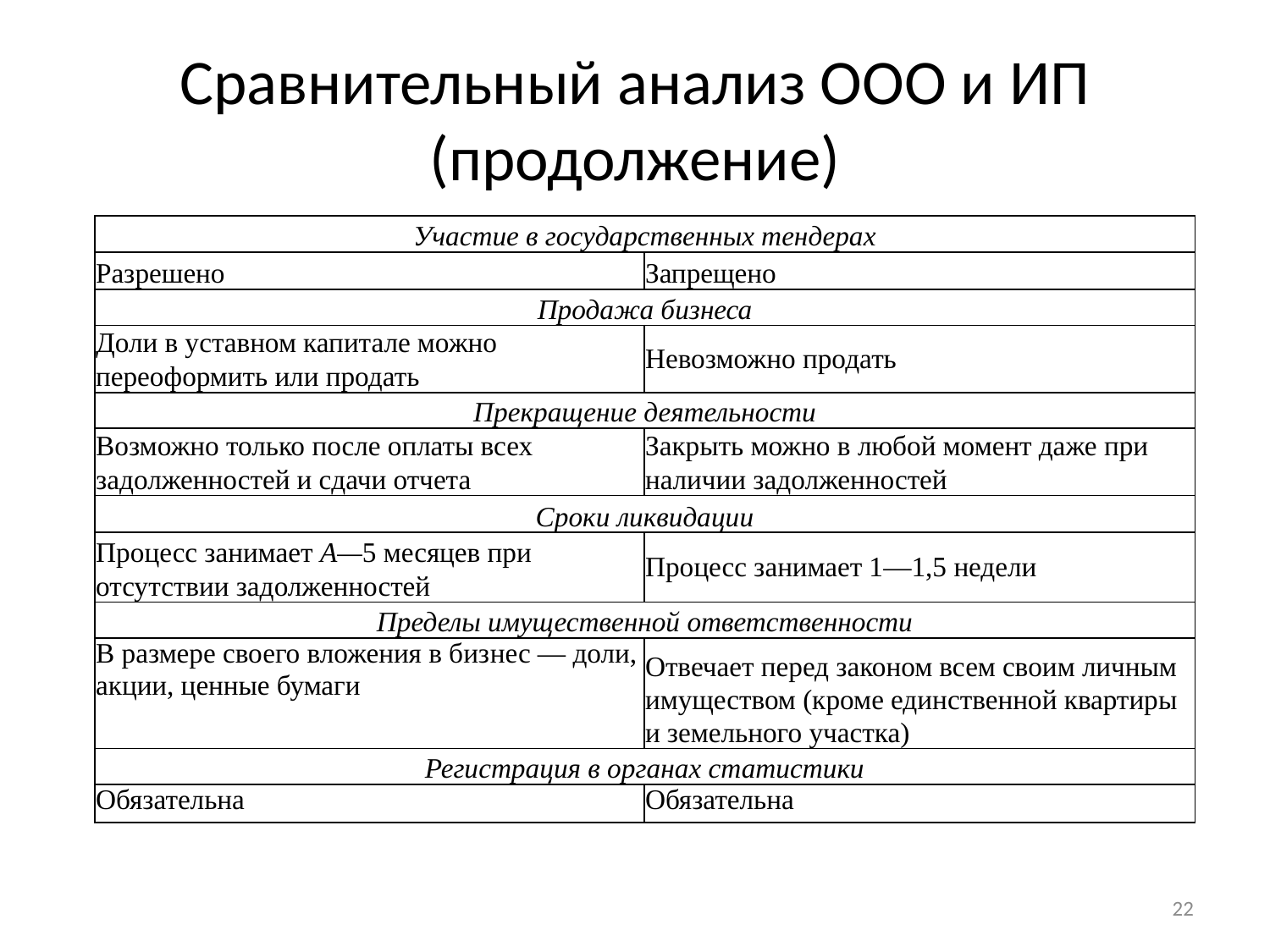

# Сравнительный анализ ООО и ИП (продолжение)
| Участие в государственных тендерах |  |
| --- | --- |
| Разрешено | Запрещено |
| Продажа бизнеса |  |
| Доли в уставном капитале можно переоформить или продать | Невозможно продать |
| Прекращение деятельности |  |
| Возможно только после оплаты всех задолженностей и сдачи отчета | Закрыть можно в любой момент даже при наличии задолженностей |
| Сроки ликвидации |  |
| Процесс занимает А—5 месяцев при отсутствии задолженностей | Процесс занимает 1—1,5 недели |
| Пределы имущественной ответственности |  |
| В размере своего вложения в биз­нес — доли, акции, ценные бумаги | Отвечает перед законом всем своим личным имуществом (кроме един­ственной квартиры и земельного участка) |
| Регистрация в органах статистики |  |
| Обязательна | Обязательна |

22